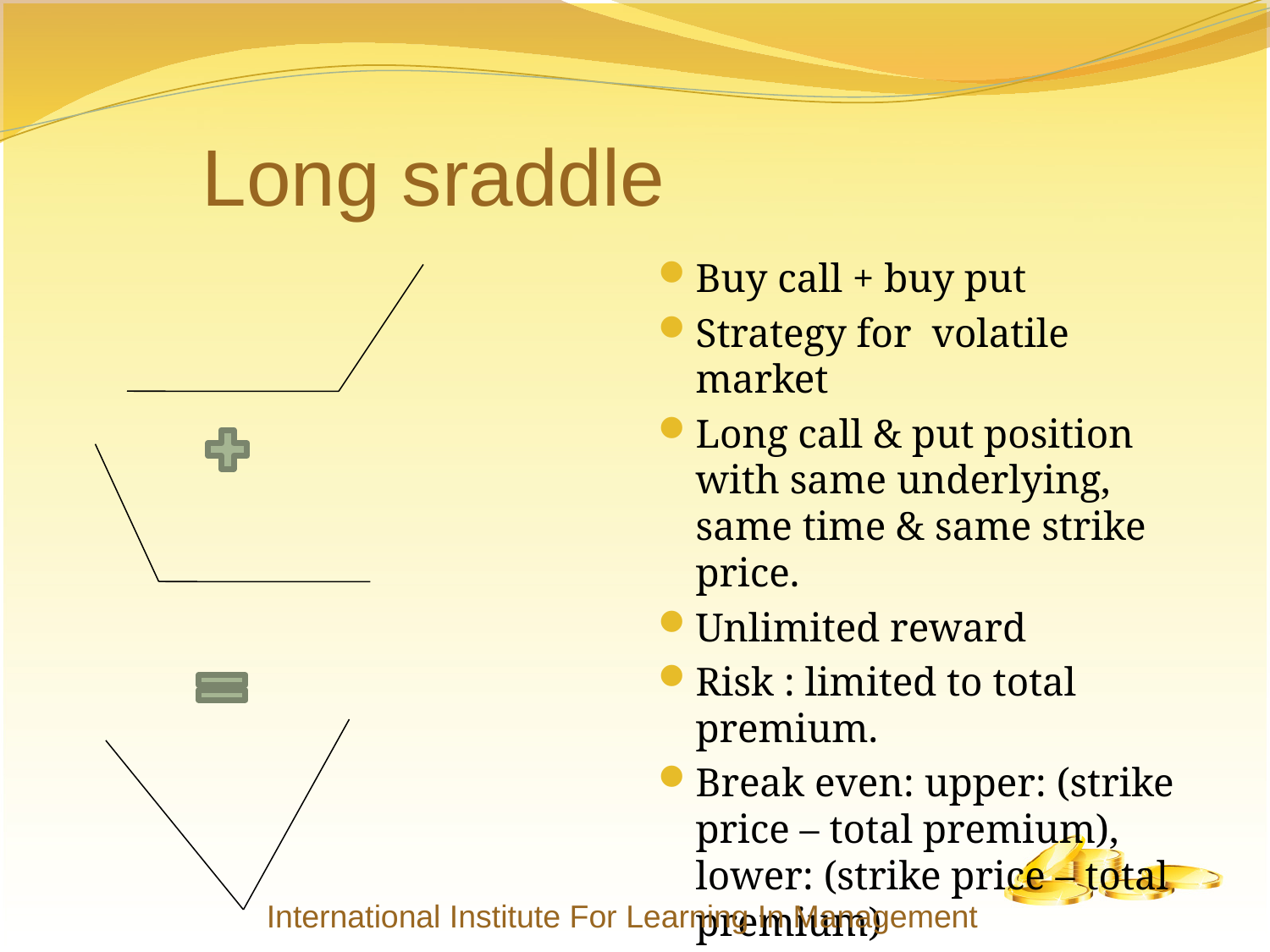

# Long sraddle
Buy call + buy put
Strategy for  volatile market
Long call & put position with same underlying, same time & same strike price.
Unlimited reward
Risk : limited to total premium.
Break even: upper: (strike price – total premium), lower: (strike price – total premium)

International Institute For Learning In Management